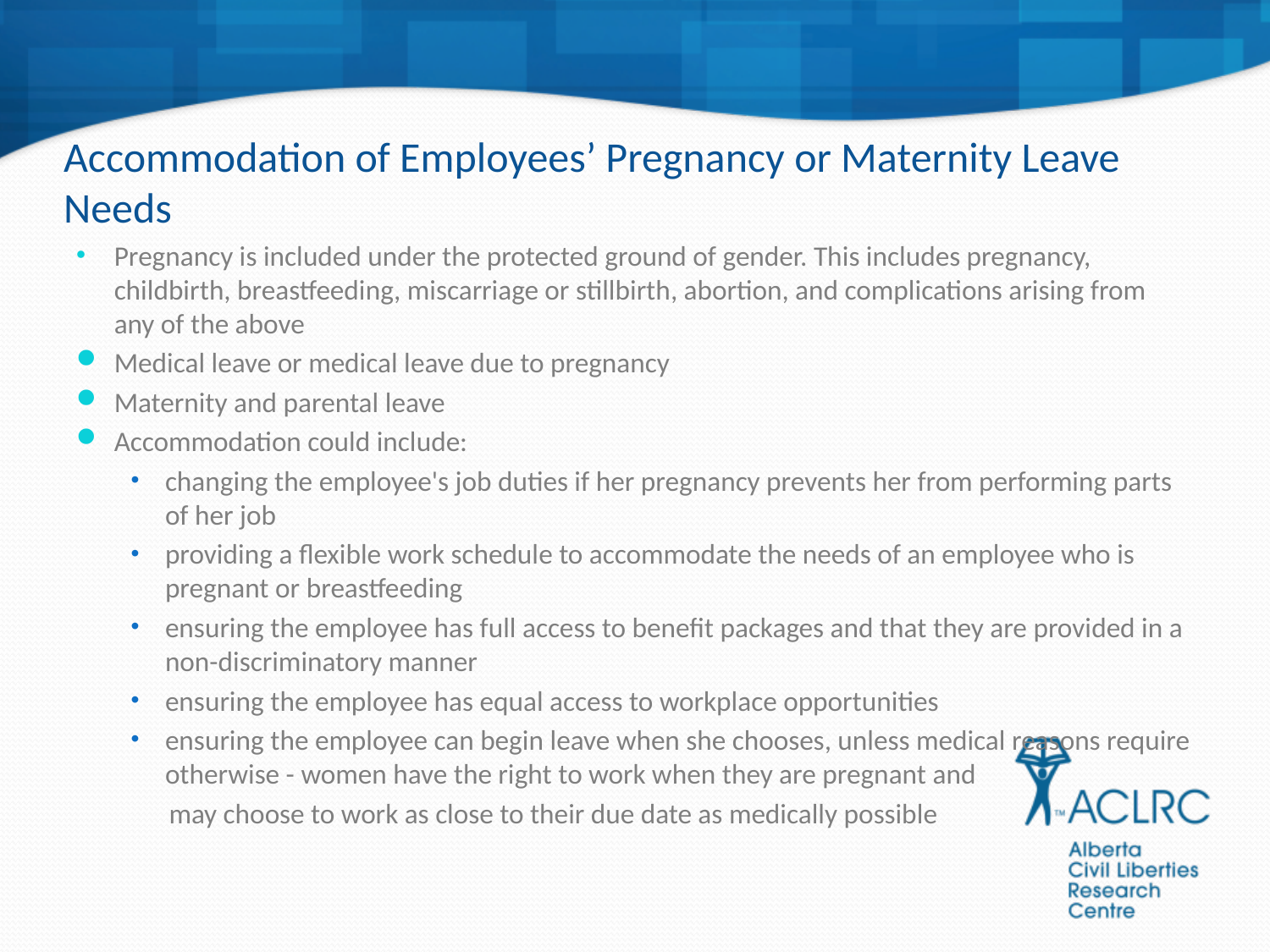

# Accommodation of Employees’ Pregnancy or Maternity Leave Needs
Pregnancy is included under the protected ground of gender. This includes pregnancy, childbirth, breastfeeding, miscarriage or stillbirth, abortion, and complications arising from any of the above
Medical leave or medical leave due to pregnancy
Maternity and parental leave
Accommodation could include:
changing the employee's job duties if her pregnancy prevents her from performing parts of her job
providing a flexible work schedule to accommodate the needs of an employee who is pregnant or breastfeeding
ensuring the employee has full access to benefit packages and that they are provided in a non-discriminatory manner
ensuring the employee has equal access to workplace opportunities
ensuring the employee can begin leave when she chooses, unless medical reasons require otherwise - women have the right to work when they are pregnant and
      may choose to work as close to their due date as medically possible